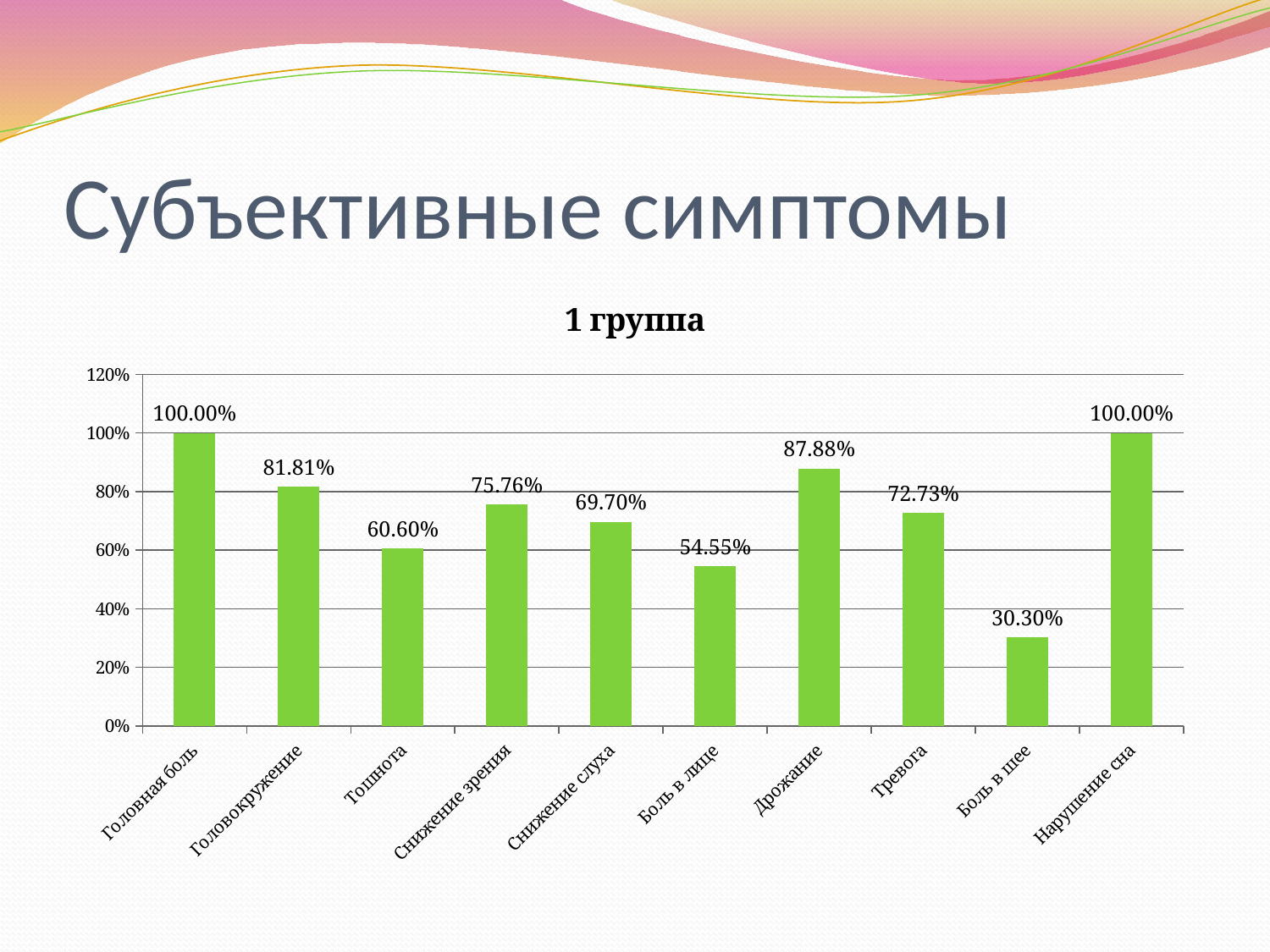

# Субъективные симптомы

### Chart: 1 группа

| Category | Ряд 1 |
|---|---|
| Головная боль | 1.0 |
| Головокружение | 0.8181 |
| Тошнота | 0.6060000000000002 |
| Снижение зрения | 0.7576000000000004 |
| Снижение слуха | 0.6970000000000001 |
| Боль в лице | 0.5455 |
| Дрожание | 0.8788000000000002 |
| Тревога | 0.7273 |
| Боль в шее | 0.30300000000000016 |
| Нарушение сна | 1.0 |